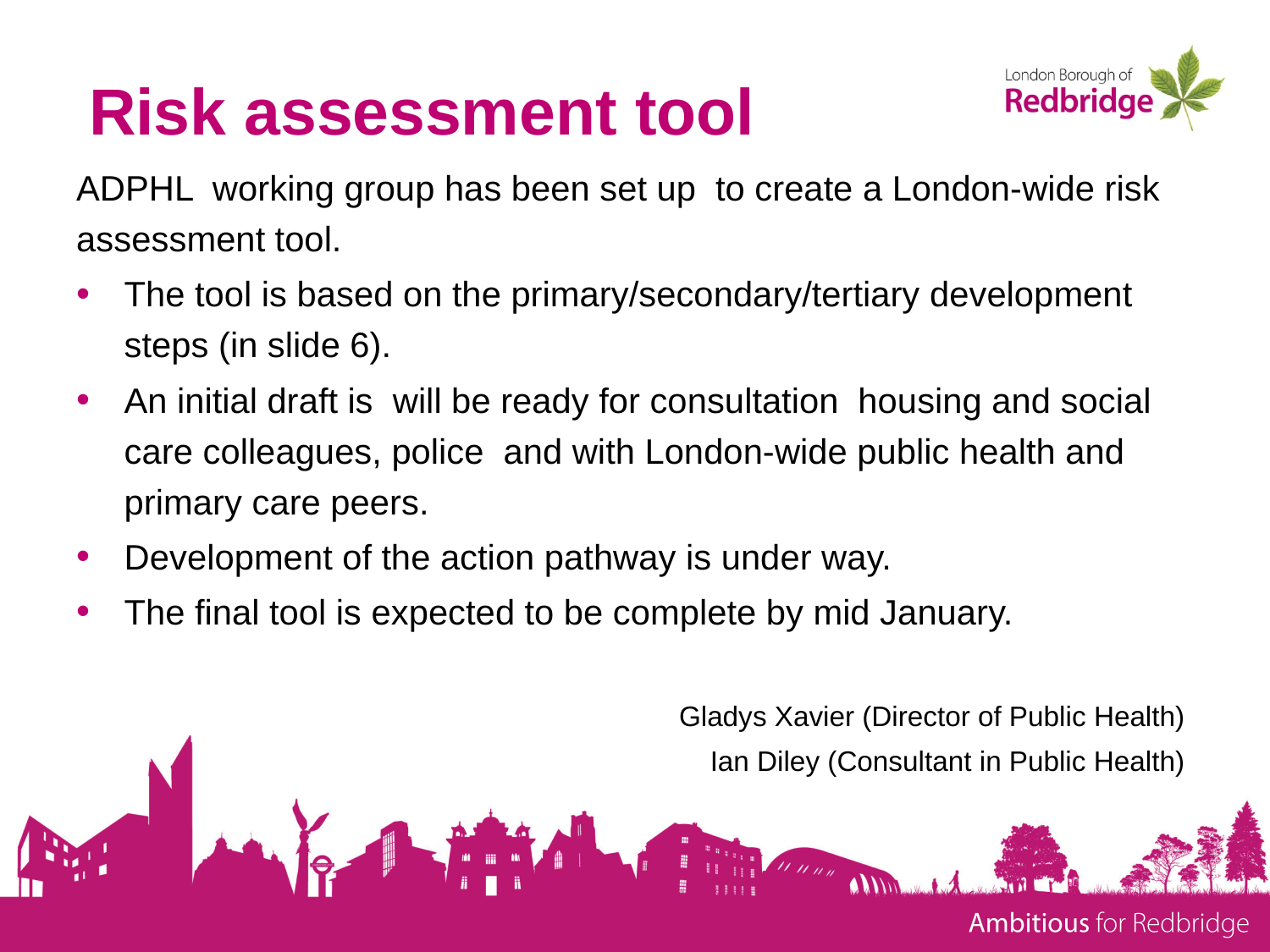

Risk assessment tool
ADPHL  working group has been set up  to create a London-wide risk assessment tool.
The tool is based on the primary/secondary/tertiary development steps (in slide 6).
An initial draft is  will be ready for consultation  housing and social care colleagues, police  and with London-wide public health and primary care peers.
Development of the action pathway is under way.
The final tool is expected to be complete by mid January.

Gladys Xavier (Director of Public Health)
Ian Diley (Consultant in Public Health)